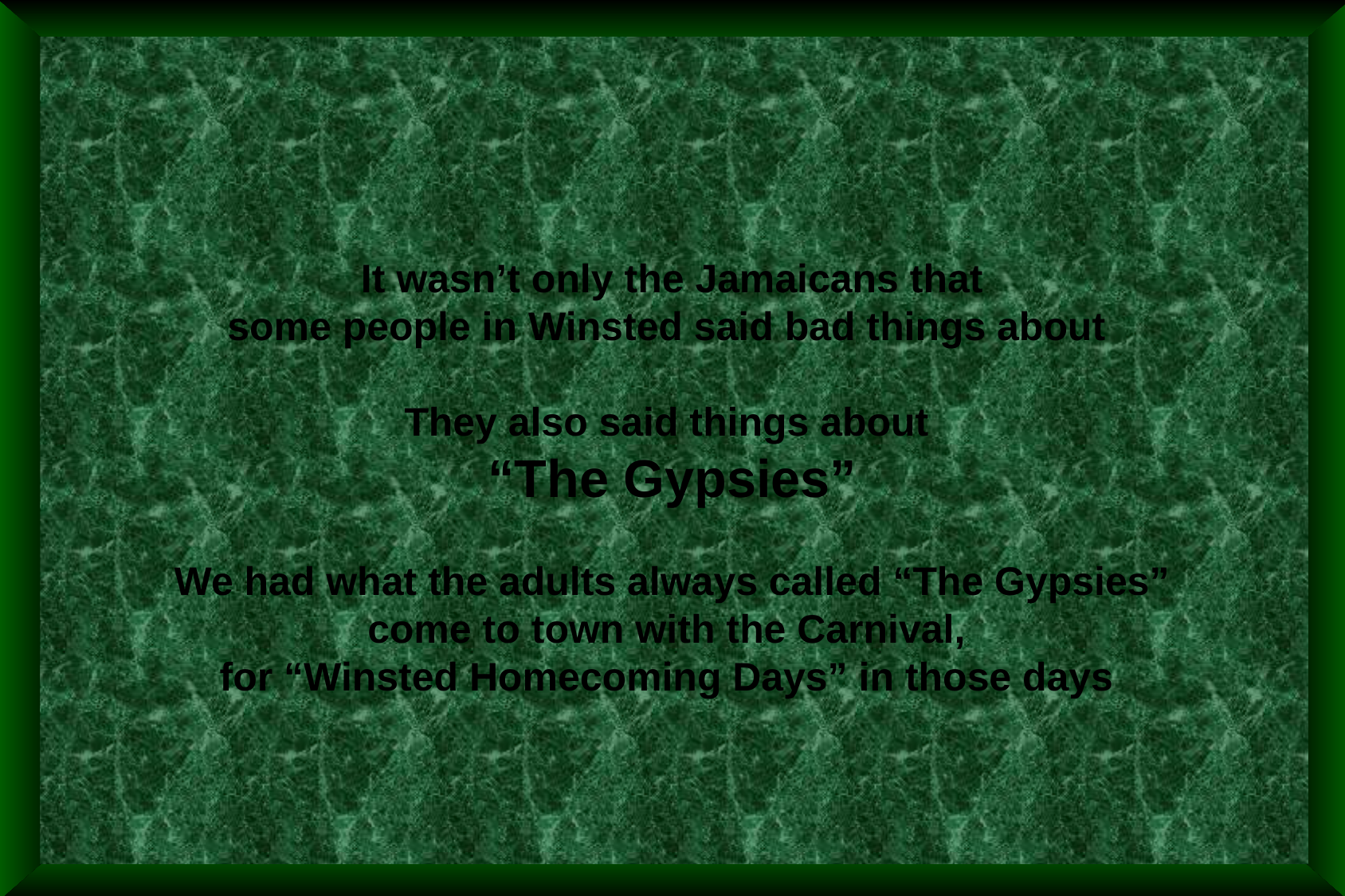

It wasn’t only the Jamaicans that
some people in Winsted said bad things about

They also said things about
“The Gypsies”

We had what the adults always called “The Gypsies” come to town with the Carnival,
for “Winsted Homecoming Days” in those days